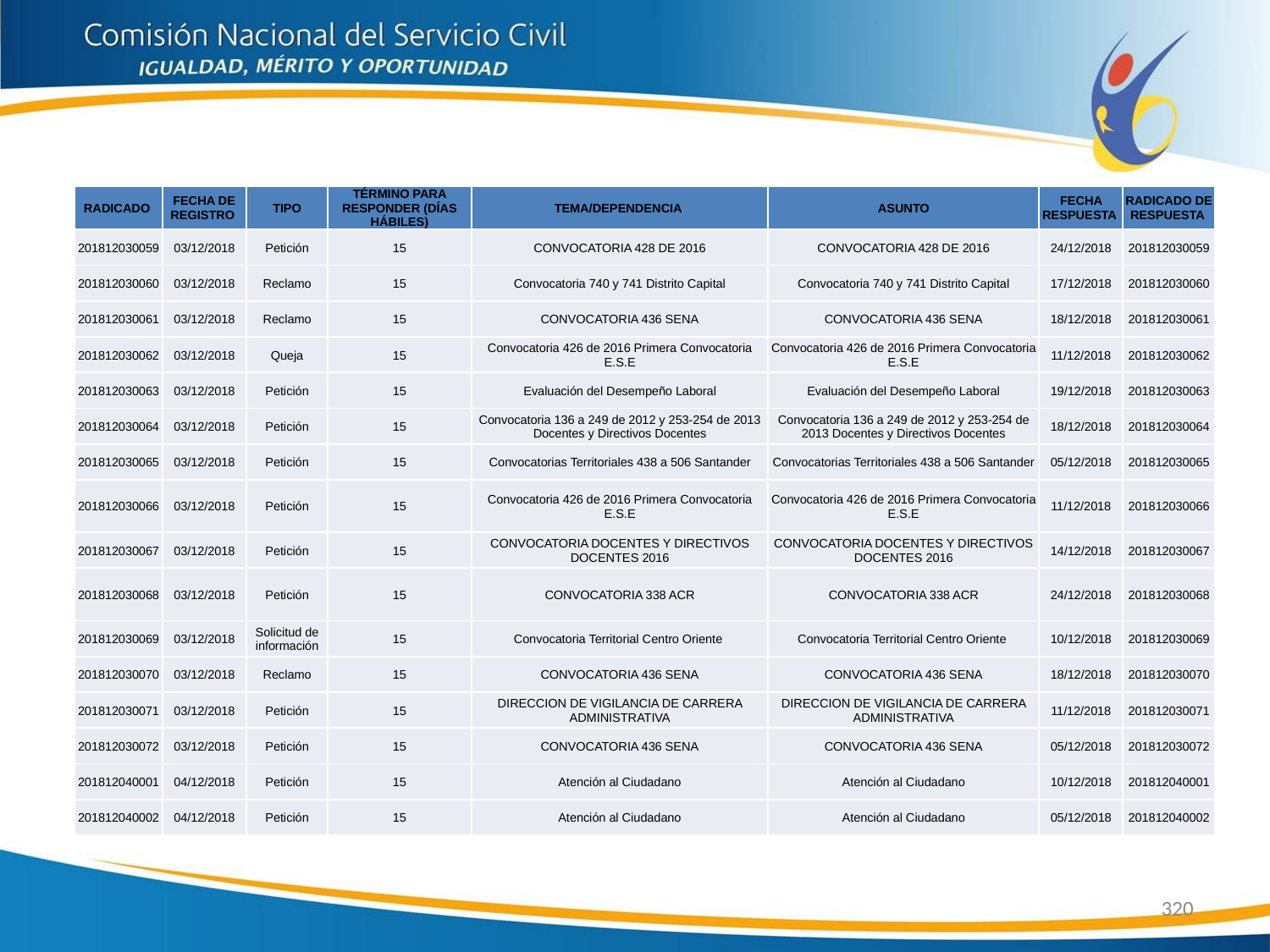

| RADICADO | FECHA DE REGISTRO | TIPO | TÉRMINO PARA RESPONDER (DÍAS HÁBILES) | TEMA/DEPENDENCIA | ASUNTO | FECHA RESPUESTA | RADICADO DE RESPUESTA |
| --- | --- | --- | --- | --- | --- | --- | --- |
| 201812030059 | 03/12/2018 | Petición | 15 | CONVOCATORIA 428 DE 2016 | CONVOCATORIA 428 DE 2016 | 24/12/2018 | 201812030059 |
| 201812030060 | 03/12/2018 | Reclamo | 15 | Convocatoria 740 y 741 Distrito Capital | Convocatoria 740 y 741 Distrito Capital | 17/12/2018 | 201812030060 |
| 201812030061 | 03/12/2018 | Reclamo | 15 | CONVOCATORIA 436 SENA | CONVOCATORIA 436 SENA | 18/12/2018 | 201812030061 |
| 201812030062 | 03/12/2018 | Queja | 15 | Convocatoria 426 de 2016 Primera Convocatoria E.S.E | Convocatoria 426 de 2016 Primera Convocatoria E.S.E | 11/12/2018 | 201812030062 |
| 201812030063 | 03/12/2018 | Petición | 15 | Evaluación del Desempeño Laboral | Evaluación del Desempeño Laboral | 19/12/2018 | 201812030063 |
| 201812030064 | 03/12/2018 | Petición | 15 | Convocatoria 136 a 249 de 2012 y 253-254 de 2013 Docentes y Directivos Docentes | Convocatoria 136 a 249 de 2012 y 253-254 de 2013 Docentes y Directivos Docentes | 18/12/2018 | 201812030064 |
| 201812030065 | 03/12/2018 | Petición | 15 | Convocatorias Territoriales 438 a 506 Santander | Convocatorias Territoriales 438 a 506 Santander | 05/12/2018 | 201812030065 |
| 201812030066 | 03/12/2018 | Petición | 15 | Convocatoria 426 de 2016 Primera Convocatoria E.S.E | Convocatoria 426 de 2016 Primera Convocatoria E.S.E | 11/12/2018 | 201812030066 |
| 201812030067 | 03/12/2018 | Petición | 15 | CONVOCATORIA DOCENTES Y DIRECTIVOS DOCENTES 2016 | CONVOCATORIA DOCENTES Y DIRECTIVOS DOCENTES 2016 | 14/12/2018 | 201812030067 |
| 201812030068 | 03/12/2018 | Petición | 15 | CONVOCATORIA 338 ACR | CONVOCATORIA 338 ACR | 24/12/2018 | 201812030068 |
| 201812030069 | 03/12/2018 | Solicitud de información | 15 | Convocatoria Territorial Centro Oriente | Convocatoria Territorial Centro Oriente | 10/12/2018 | 201812030069 |
| 201812030070 | 03/12/2018 | Reclamo | 15 | CONVOCATORIA 436 SENA | CONVOCATORIA 436 SENA | 18/12/2018 | 201812030070 |
| 201812030071 | 03/12/2018 | Petición | 15 | DIRECCION DE VIGILANCIA DE CARRERA ADMINISTRATIVA | DIRECCION DE VIGILANCIA DE CARRERA ADMINISTRATIVA | 11/12/2018 | 201812030071 |
| 201812030072 | 03/12/2018 | Petición | 15 | CONVOCATORIA 436 SENA | CONVOCATORIA 436 SENA | 05/12/2018 | 201812030072 |
| 201812040001 | 04/12/2018 | Petición | 15 | Atención al Ciudadano | Atención al Ciudadano | 10/12/2018 | 201812040001 |
| 201812040002 | 04/12/2018 | Petición | 15 | Atención al Ciudadano | Atención al Ciudadano | 05/12/2018 | 201812040002 |
320